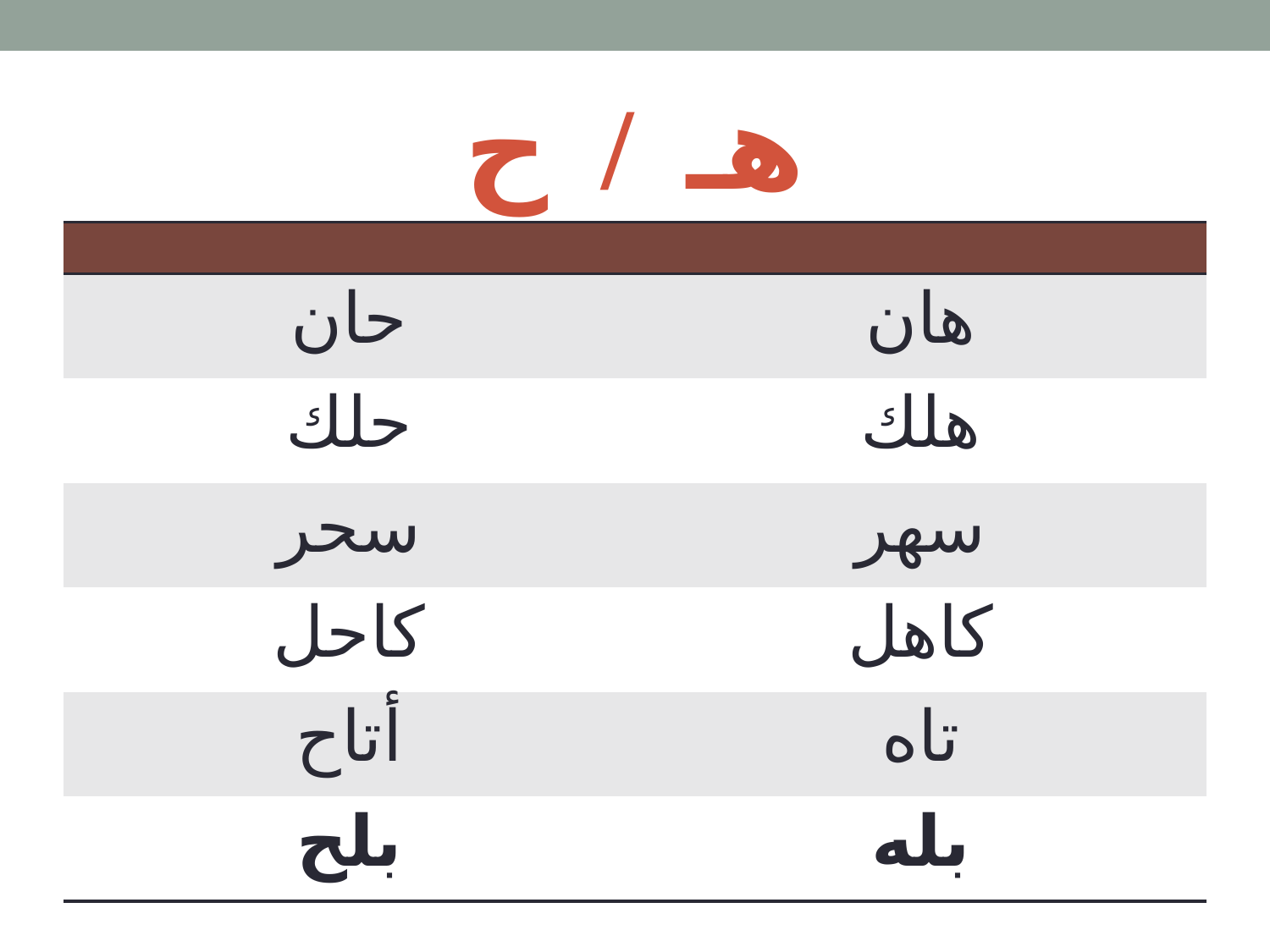

# هـ  /  ح
|  |  |
| --- | --- |
| حان | هان |
| حلك | هلك |
| سحر | سهر |
| كاحل | كاهل |
| أتاح | تاه |
| بلح | بله |